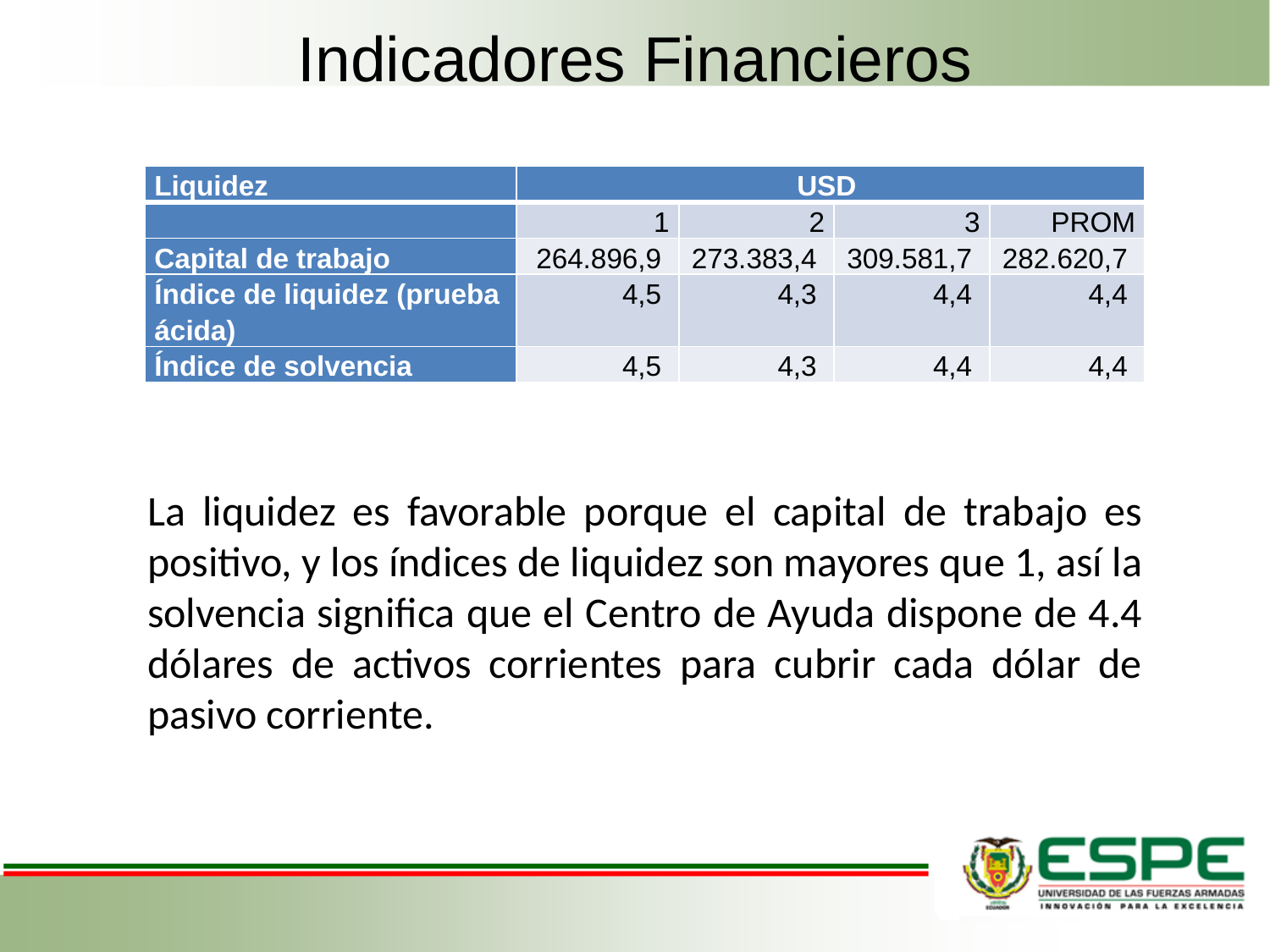

# Indicadores Financieros
| Liquidez | USD |  |  |  |
| --- | --- | --- | --- | --- |
|  | 1 | 2 | 3 | PROM |
| Capital de trabajo | 264.896,9 | 273.383,4 | 309.581,7 | 282.620,7 |
| Índice de liquidez (prueba ácida) | 4,5 | 4,3 | 4,4 | 4,4 |
| Índice de solvencia | 4,5 | 4,3 | 4,4 | 4,4 |
La liquidez es favorable porque el capital de trabajo es positivo, y los índices de liquidez son mayores que 1, así la solvencia significa que el Centro de Ayuda dispone de 4.4 dólares de activos corrientes para cubrir cada dólar de pasivo corriente.